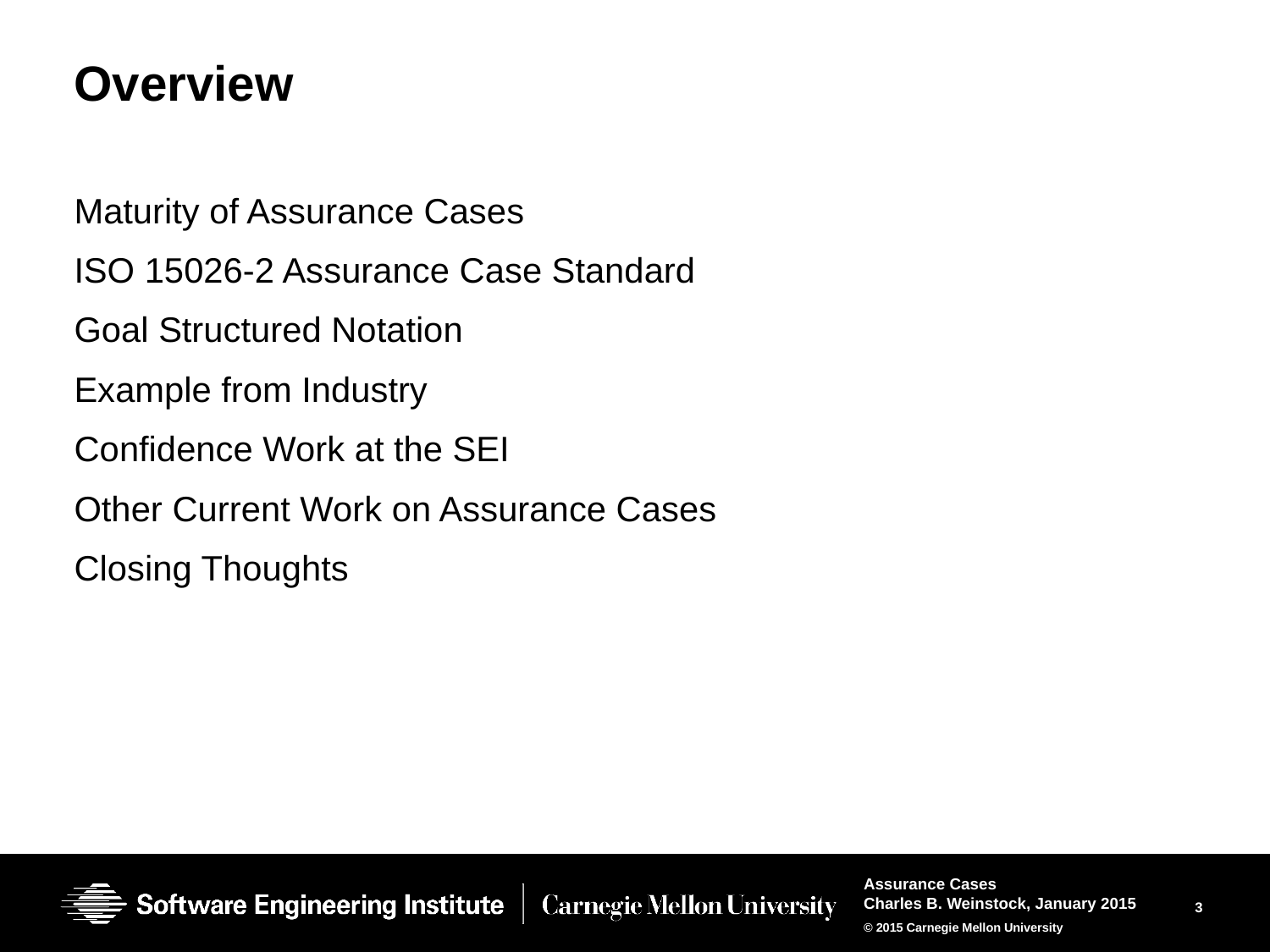

# Overview
Maturity of Assurance Cases
ISO 15026-2 Assurance Case Standard
Goal Structured Notation
Example from Industry
Confidence Work at the SEI
Other Current Work on Assurance Cases
Closing Thoughts